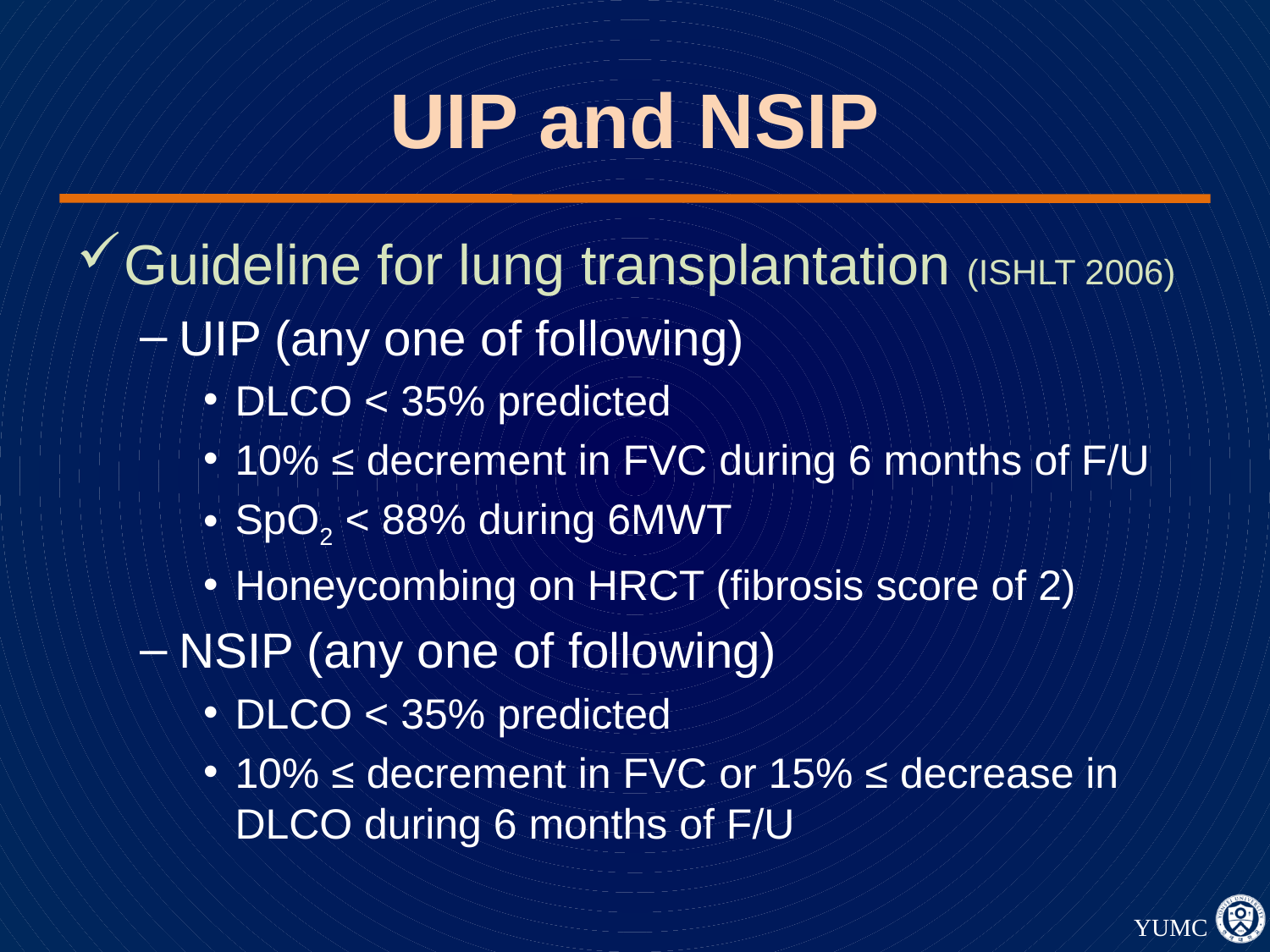

# UIP and NSIP
Guideline for lung transplantation (ISHLT 2006)
UIP (any one of following)
DLCO < 35% predicted
10% ≤ decrement in FVC during 6 months of F/U
SpO2 < 88% during 6MWT
Honeycombing on HRCT (fibrosis score of 2)
NSIP (any one of following)
DLCO < 35% predicted
10% ≤ decrement in FVC or 15% ≤ decrease in DLCO during 6 months of F/U